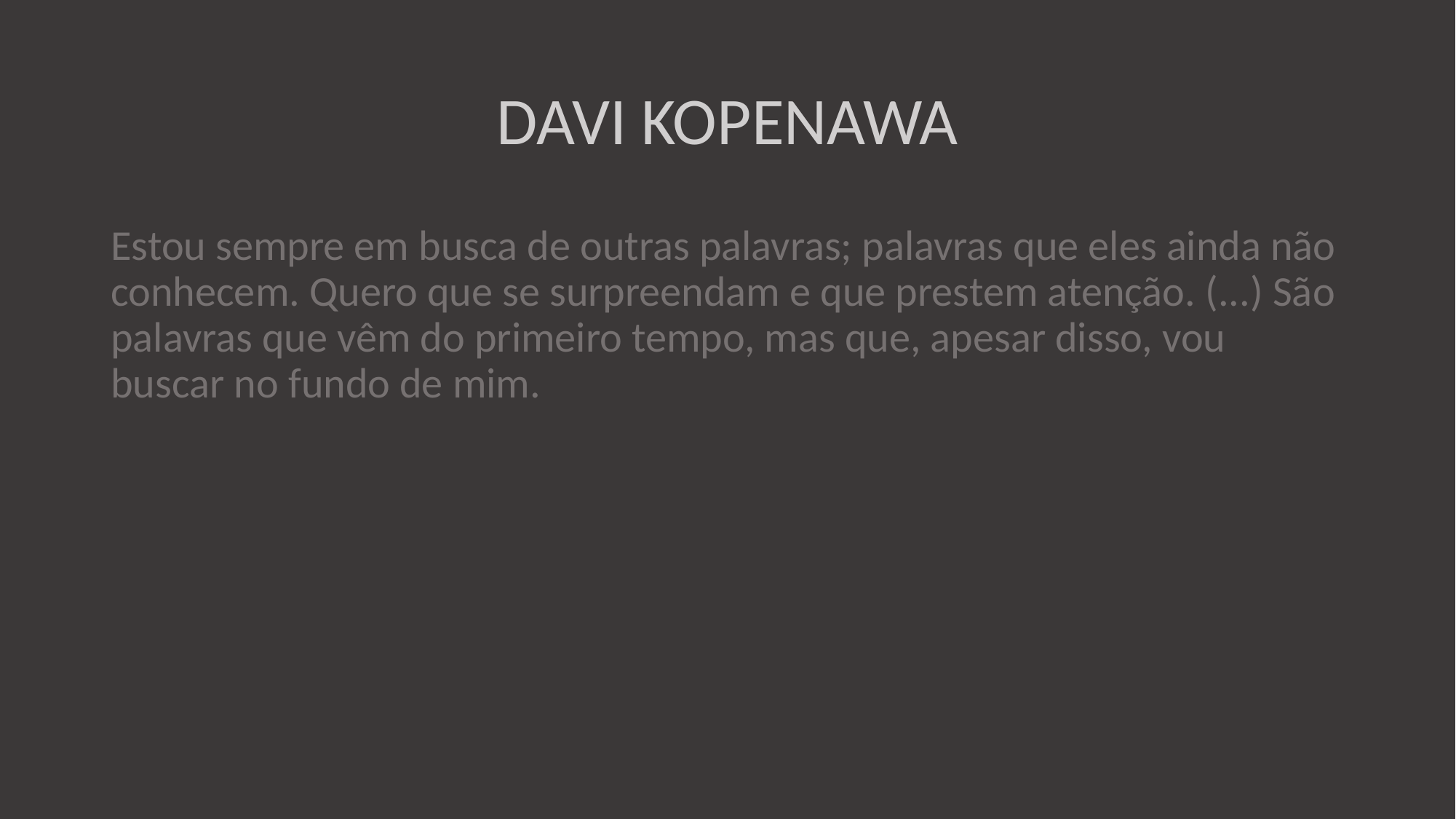

# DAVI KOPENAWA
Estou sempre em busca de outras palavras; palavras que eles ainda não conhecem. Quero que se surpreendam e que prestem atenção. (...) São palavras que vêm do primeiro tempo, mas que, apesar disso, vou buscar no fundo de mim.